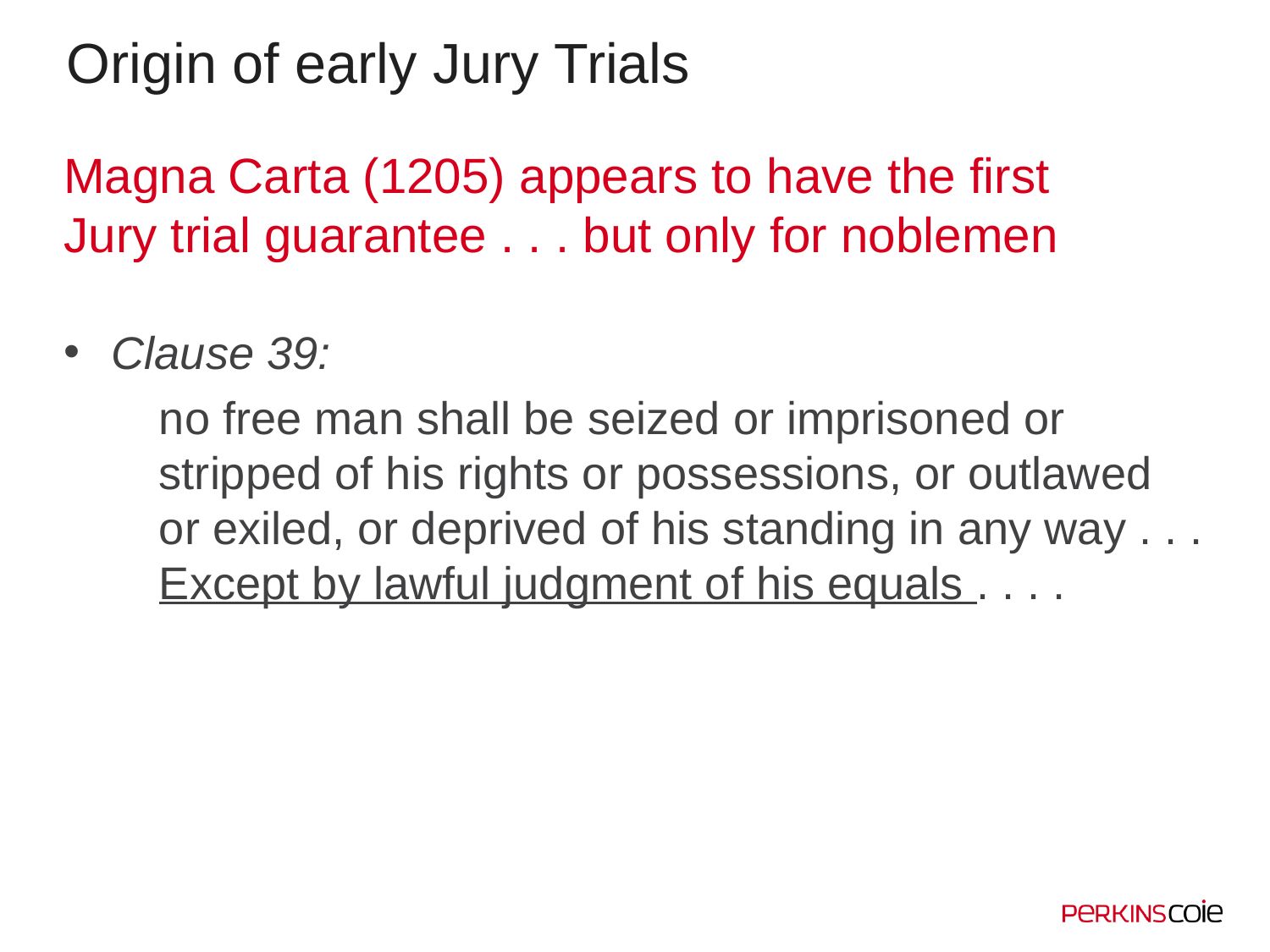

# Origin of early Jury Trials
Magna Carta (1205) appears to have the first
Jury trial guarantee . . . but only for noblemen

Clause 39:
no free man shall be seized or imprisoned or stripped of his rights or possessions, or outlawed or exiled, or deprived of his standing in any way . . . Except by lawful judgment of his equals . . . .